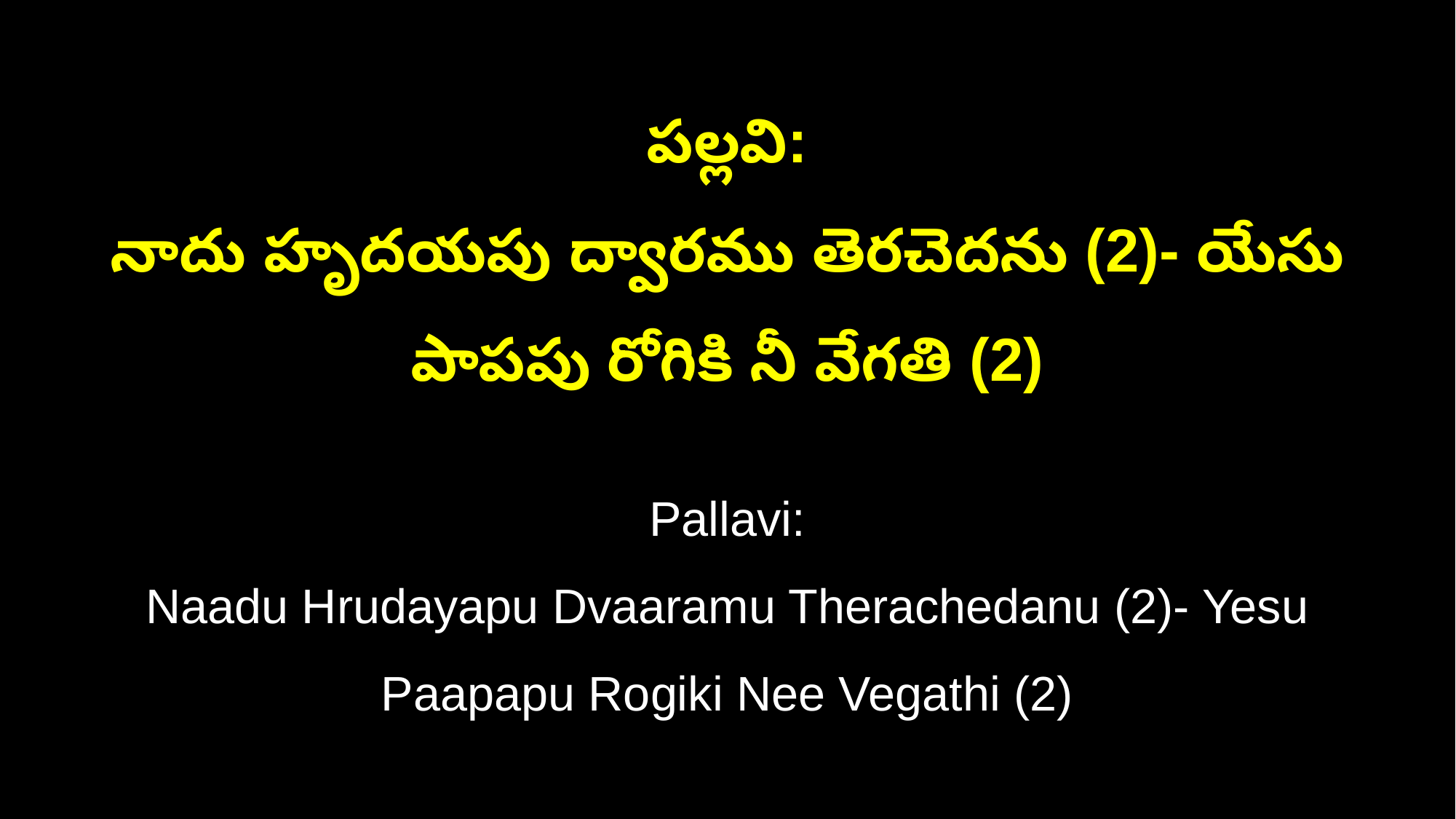

పల్లవి:
నాదు హృదయపు ద్వారము తెరచెదను (2)- యేసు పాపపు రోగికి నీ వేగతి (2)
Pallavi:
Naadu Hrudayapu Dvaaramu Therachedanu (2)- Yesu Paapapu Rogiki Nee Vegathi (2)